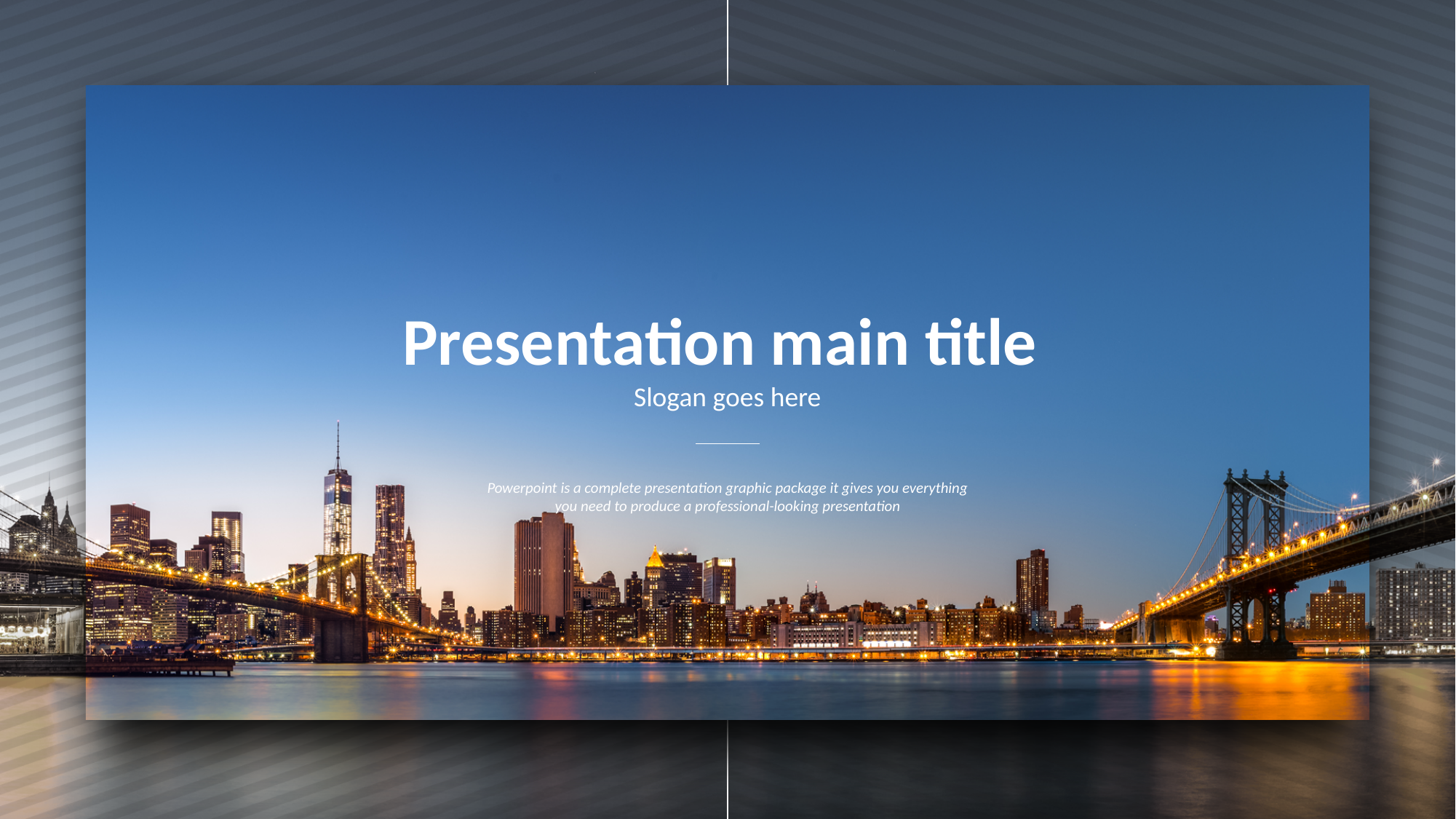

Presentation main title
Slogan goes here
Powerpoint is a complete presentation graphic package it gives you everything you need to produce a professional-looking presentation